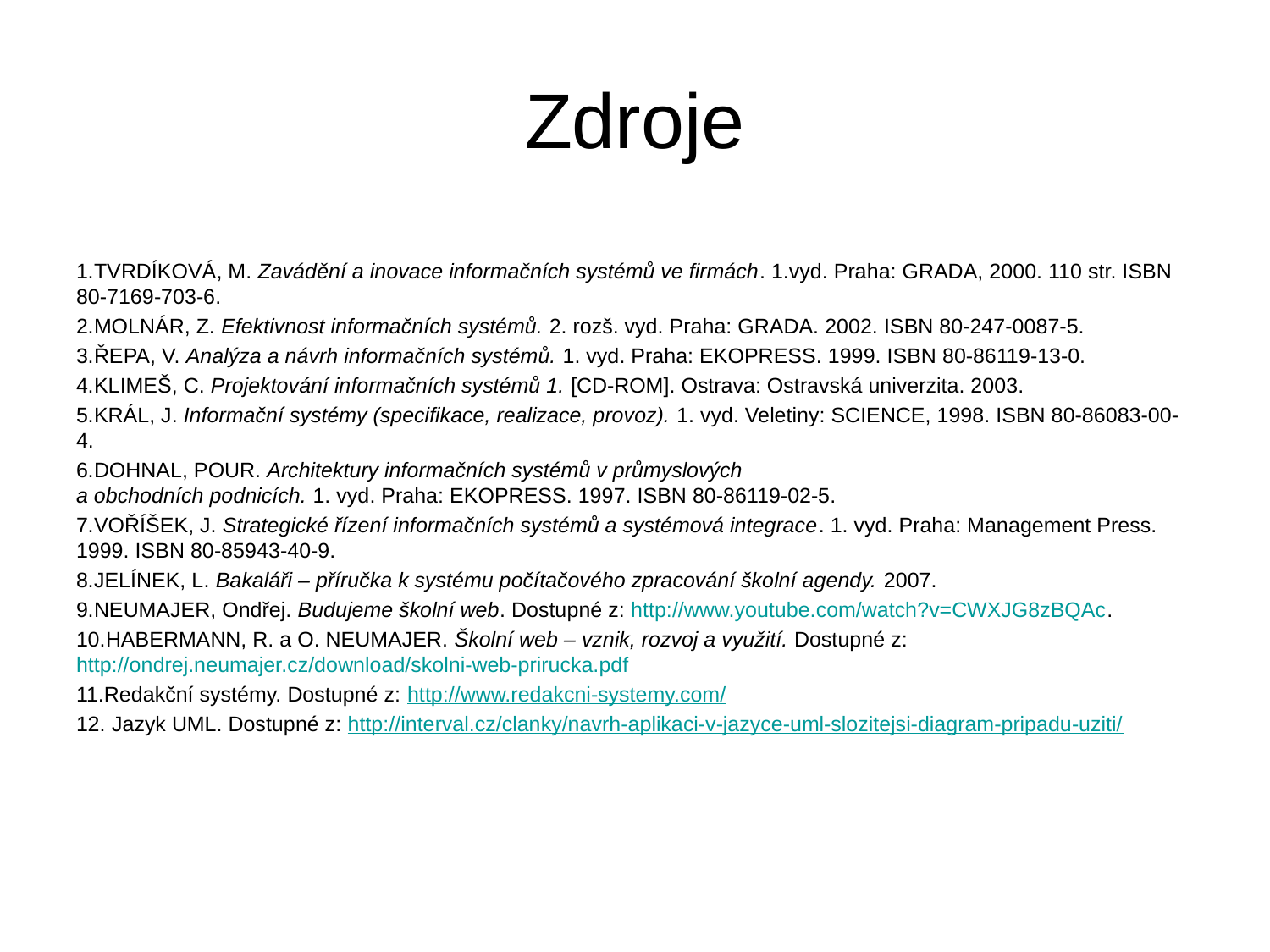

# Zdroje

TVRDÍKOVÁ, M. Zavádění a inovace informačních systémů ve firmách. 1.vyd. Praha: GRADA, 2000. 110 str. ISBN 80-7169-703-6.
MOLNÁR, Z. Efektivnost informačních systémů. 2. rozš. vyd. Praha: GRADA. 2002. ISBN 80-247-0087-5.
ŘEPA, V. Analýza a návrh informačních systémů. 1. vyd. Praha: EKOPRESS. 1999. ISBN 80-86119-13-0.
KLIMEŠ, C. Projektování informačních systémů 1. [CD-ROM]. Ostrava: Ostravská univerzita. 2003.
KRÁL, J. Informační systémy (specifikace, realizace, provoz). 1. vyd. Veletiny: SCIENCE, 1998. ISBN 80-86083-00-4.
DOHNAL, POUR. Architektury informačních systémů v průmyslových
a obchodních podnicích. 1. vyd. Praha: EKOPRESS. 1997. ISBN 80-86119-02-5.
VOŘÍŠEK, J. Strategické řízení informačních systémů a systémová integrace. 1. vyd. Praha: Management Press. 1999. ISBN 80-85943-40-9.
JELÍNEK, L. Bakaláři – příručka k systému počítačového zpracování školní agendy. 2007.
NEUMAJER, Ondřej. Budujeme školní web. Dostupné z: http://www.youtube.com/watch?v=CWXJG8zBQAc.
HABERMANN, R. a O. NEUMAJER. Školní web – vznik, rozvoj a využití. Dostupné z: http://ondrej.neumajer.cz/download/skolni-web-prirucka.pdf
Redakční systémy. Dostupné z: http://www.redakcni-systemy.com/
 Jazyk UML. Dostupné z: http://interval.cz/clanky/navrh-aplikaci-v-jazyce-uml-slozitejsi-diagram-pripadu-uziti/